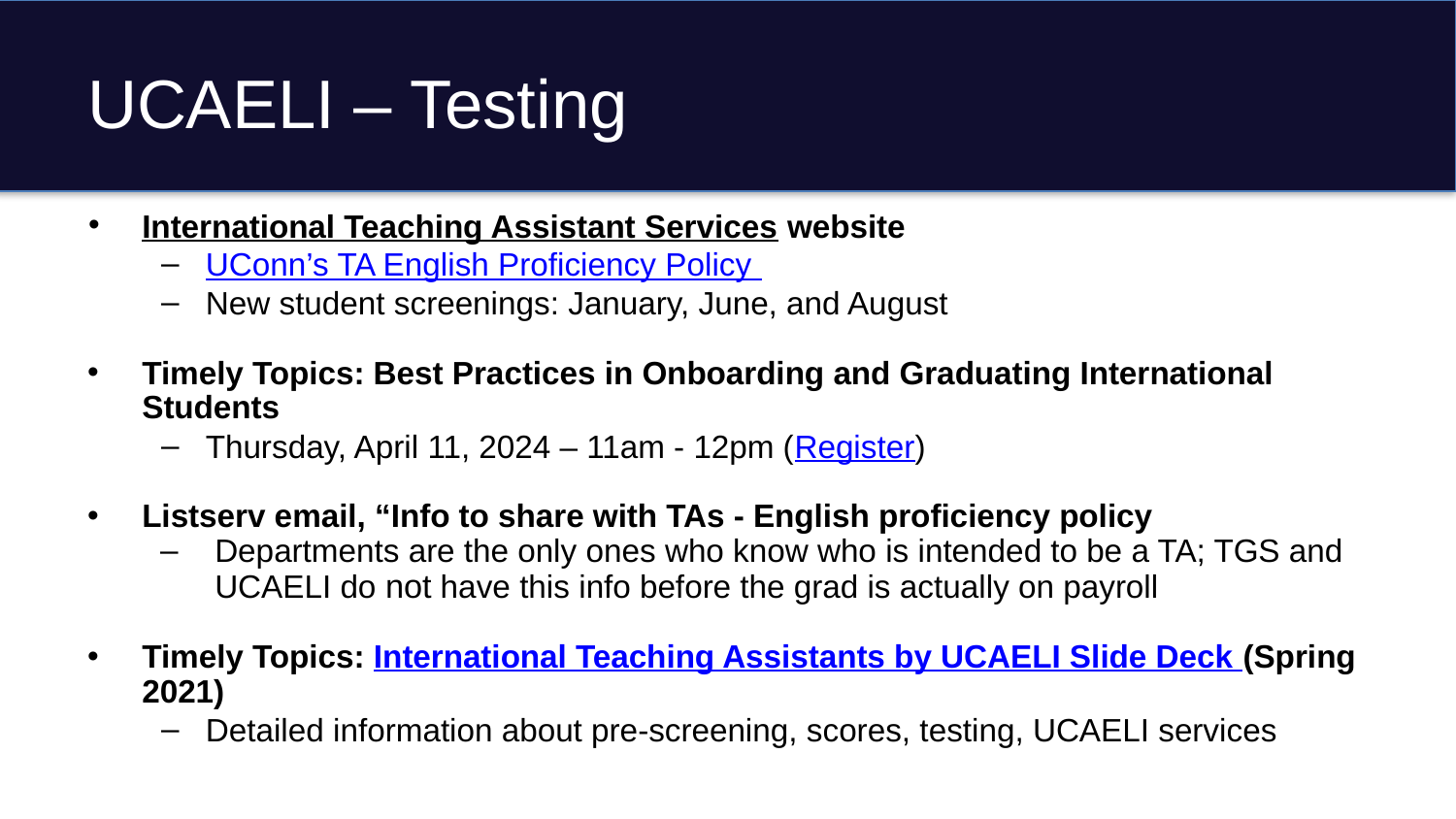

# UCAELI – Testing
International Teaching Assistant Services website
UConn’s TA English Proficiency Policy
New student screenings: January, June, and August

Timely Topics: Best Practices in Onboarding and Graduating International Students
Thursday, April 11, 2024 – 11am - 12pm (Register)

Listserv email, “Info to share with TAs - English proficiency policy
Departments are the only ones who know who is intended to be a TA; TGS and UCAELI do not have this info before the grad is actually on payroll

Timely Topics: International Teaching Assistants by UCAELI Slide Deck (Spring 2021)
Detailed information about pre-screening, scores, testing, UCAELI services